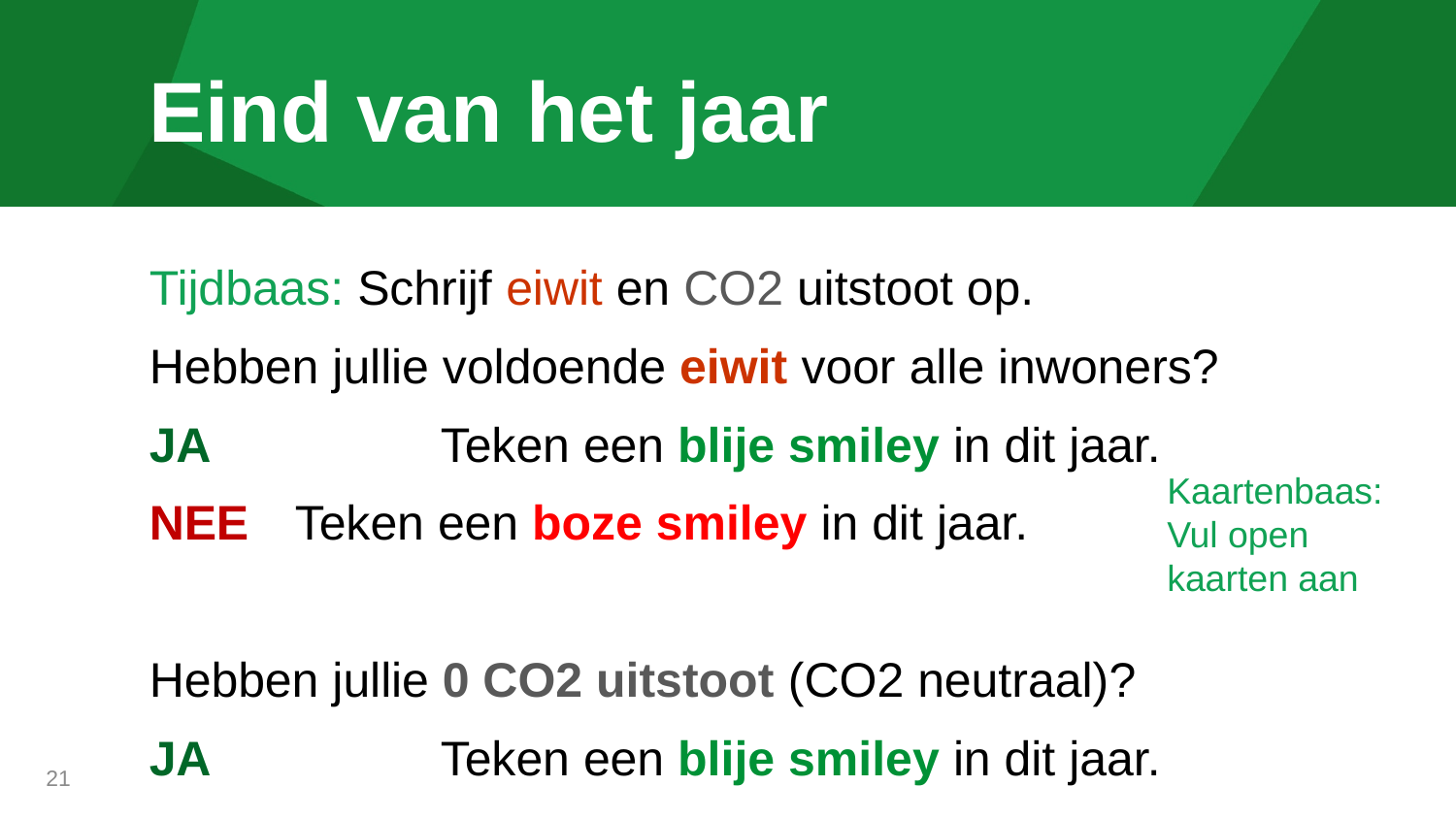

# Eind van het jaar
Tijdbaas: Schrijf eiwit en CO2 uitstoot op.
Hebben jullie voldoende eiwit voor alle inwoners?
JA		Teken een blije smiley in dit jaar.
NEE 	Teken een boze smiley in dit jaar.

Hebben jullie 0 CO2 uitstoot (CO2 neutraal)?
JA 		Teken een blije smiley in dit jaar.

Kaartenbaas:
Vul open kaarten aan
21